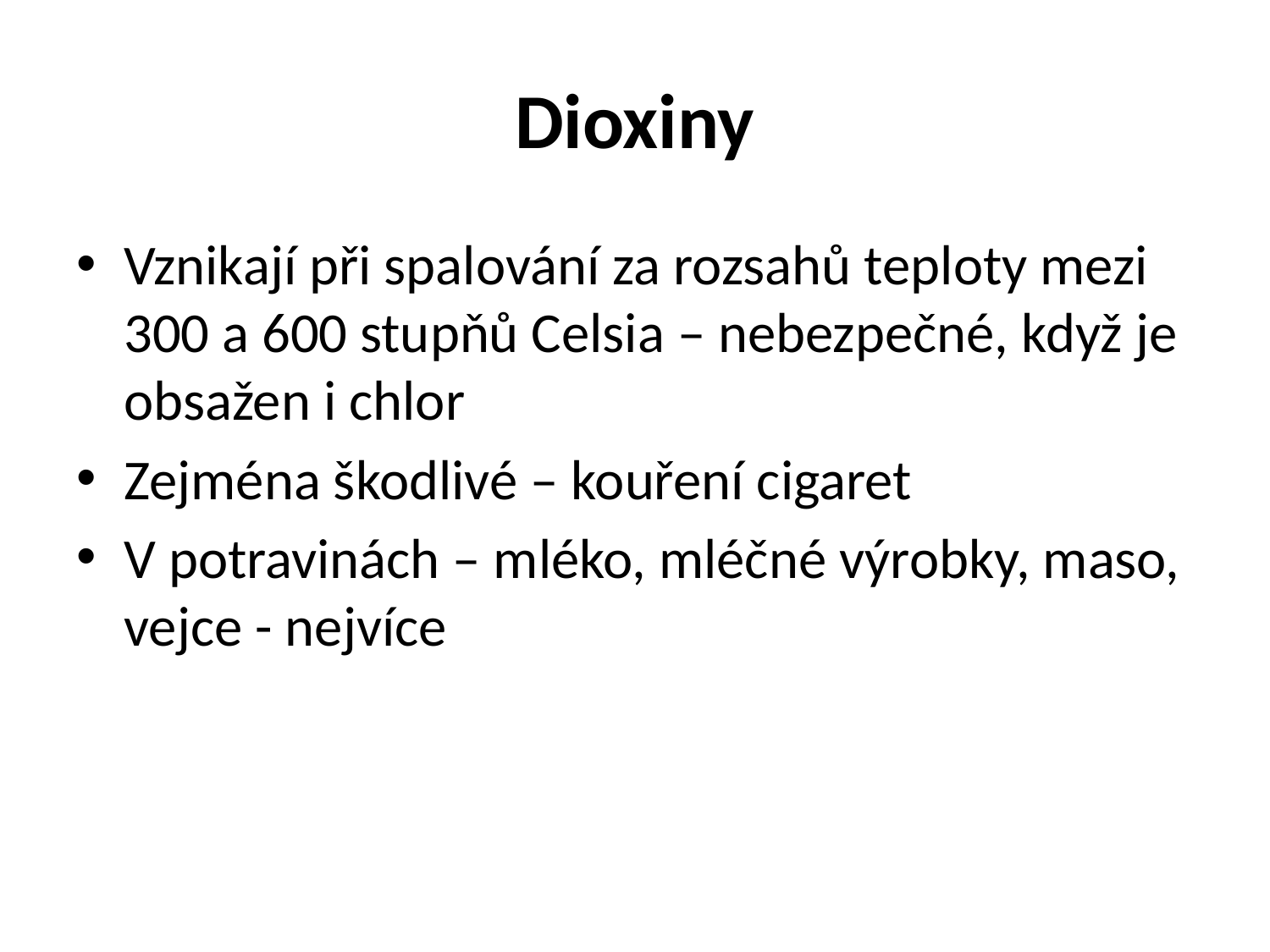

# Dioxiny
Vznikají při spalování za rozsahů teploty mezi 300 a 600 stupňů Celsia – nebezpečné, když je obsažen i chlor
Zejména škodlivé – kouření cigaret
V potravinách – mléko, mléčné výrobky, maso, vejce - nejvíce